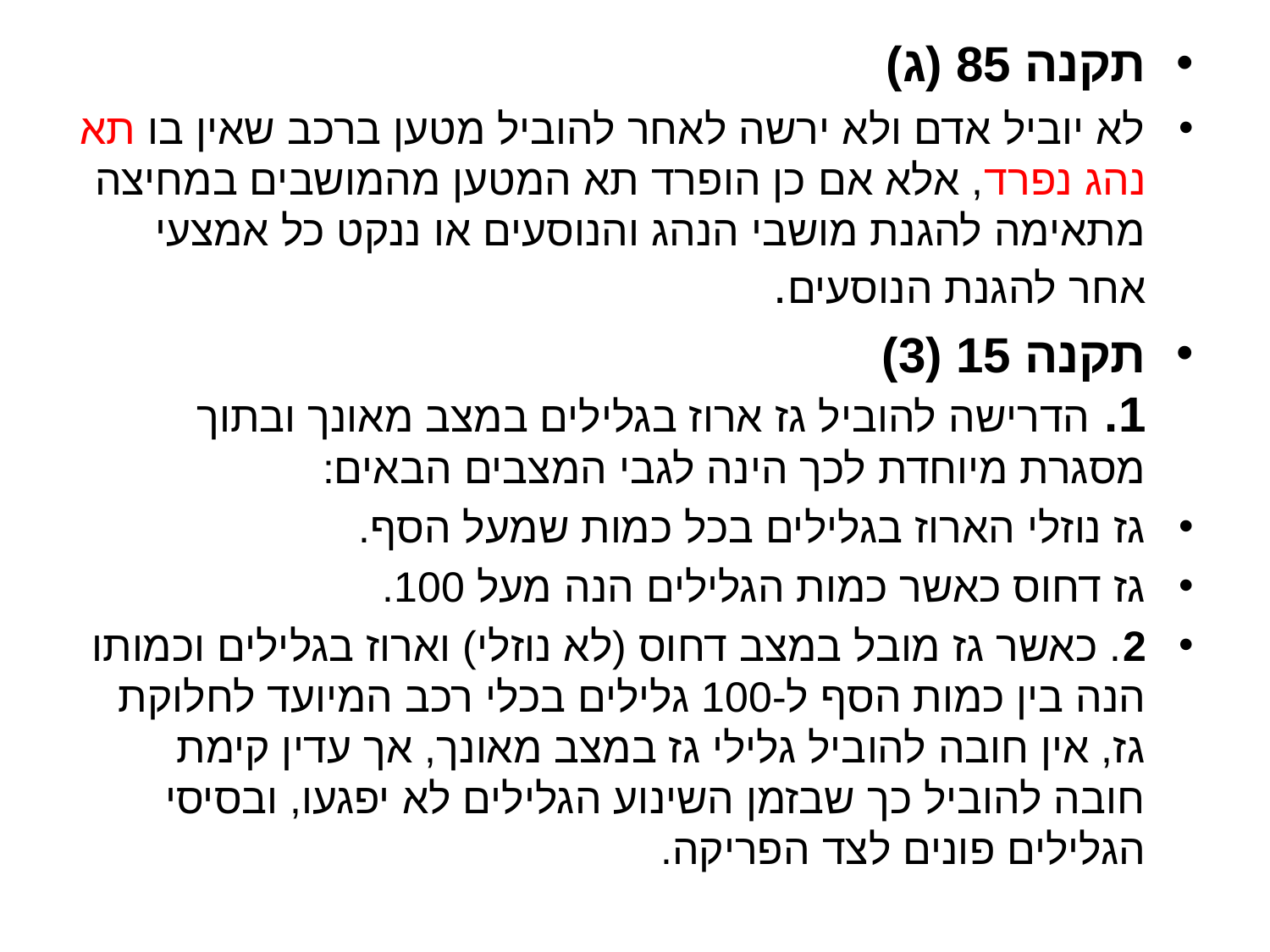

תקנה 85 (ג)
לא יוביל אדם ולא ירשה לאחר להוביל מטען ברכב שאין בו תא נהג נפרד, אלא אם כן הופרד תא המטען מהמושבים במחיצה מתאימה להגנת מושבי הנהג והנוסעים או ננקט כל אמצעי אחר להגנת הנוסעים.
תקנה 15 (3)
1. הדרישה להוביל גז ארוז בגלילים במצב מאונך ובתוך מסגרת מיוחדת לכך הינה לגבי המצבים הבאים:
גז נוזלי הארוז בגלילים בכל כמות שמעל הסף.
גז דחוס כאשר כמות הגלילים הנה מעל 100.
2. כאשר גז מובל במצב דחוס (לא נוזלי) וארוז בגלילים וכמותו הנה בין כמות הסף ל-100 גלילים בכלי רכב המיועד לחלוקת גז, אין חובה להוביל גלילי גז במצב מאונך, אך עדין קימת חובה להוביל כך שבזמן השינוע הגלילים לא יפגעו, ובסיסי הגלילים פונים לצד הפריקה.
#